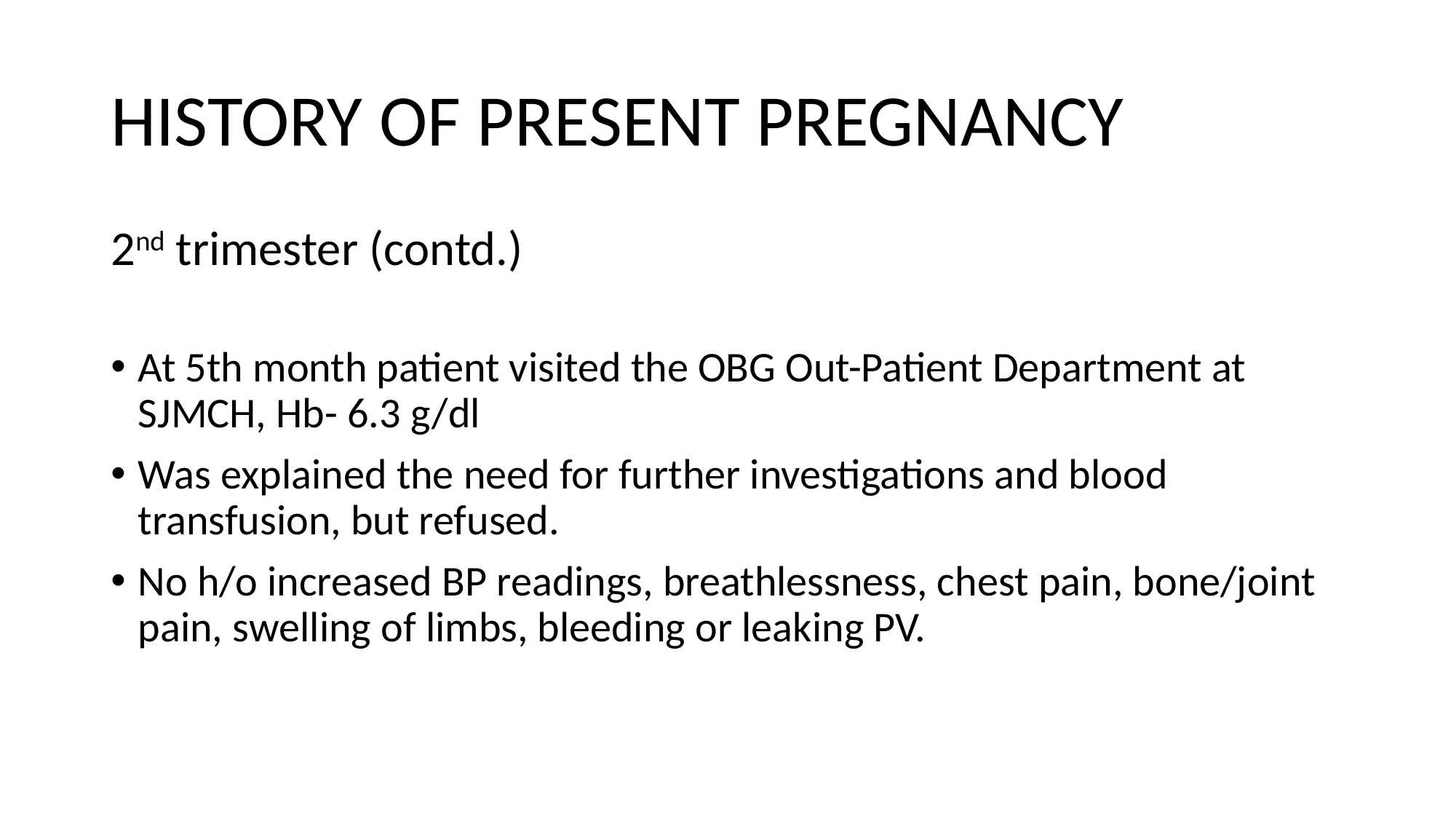

# HISTORY OF PRESENT PREGNANCY
2nd trimester (contd.)

At 5th month patient visited the OBG Out-Patient Department at SJMCH, Hb- 6.3 g/dl
Was explained the need for further investigations and blood transfusion, but refused.
No h/o increased BP readings, breathlessness, chest pain, bone/joint pain, swelling of limbs, bleeding or leaking PV.